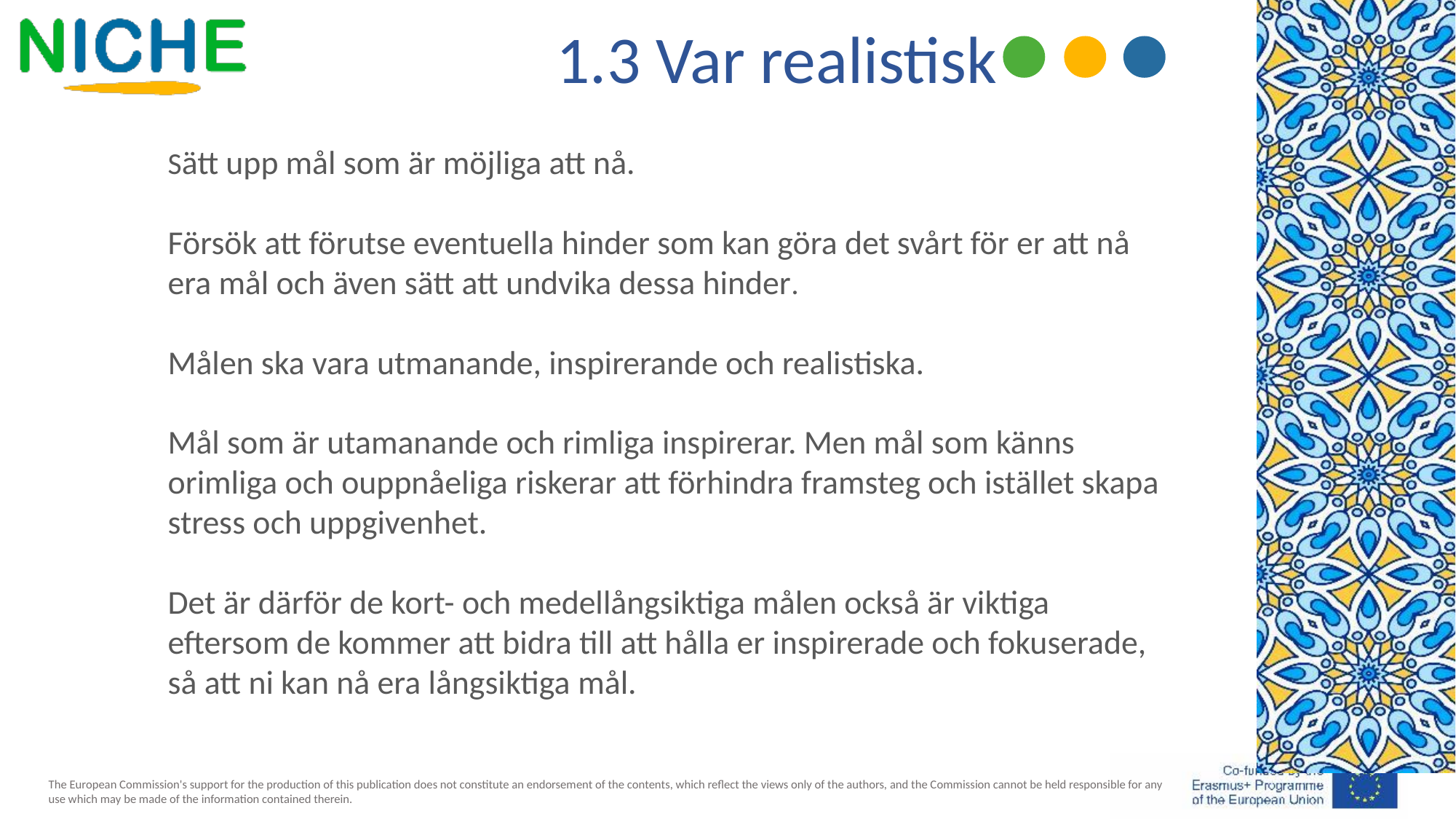

1.3 Var realistisk

1.3 Be Realistic
Sätt upp mål som är möjliga att nå.

Försök att förutse eventuella hinder som kan göra det svårt för er att nå  era mål och även sätt att undvika dessa hinder.

Målen ska vara utmanande, inspirerande och realistiska.

Mål som är utamanande och rimliga inspirerar. Men mål som känns orimliga och ouppnåeliga riskerar att förhindra framsteg och istället skapa stress och uppgivenhet.

Det är därför de kort- och medellångsiktiga målen också är viktiga eftersom de kommer att bidra till att hålla er inspirerade och fokuserade, så att ni kan nå era långsiktiga mål.